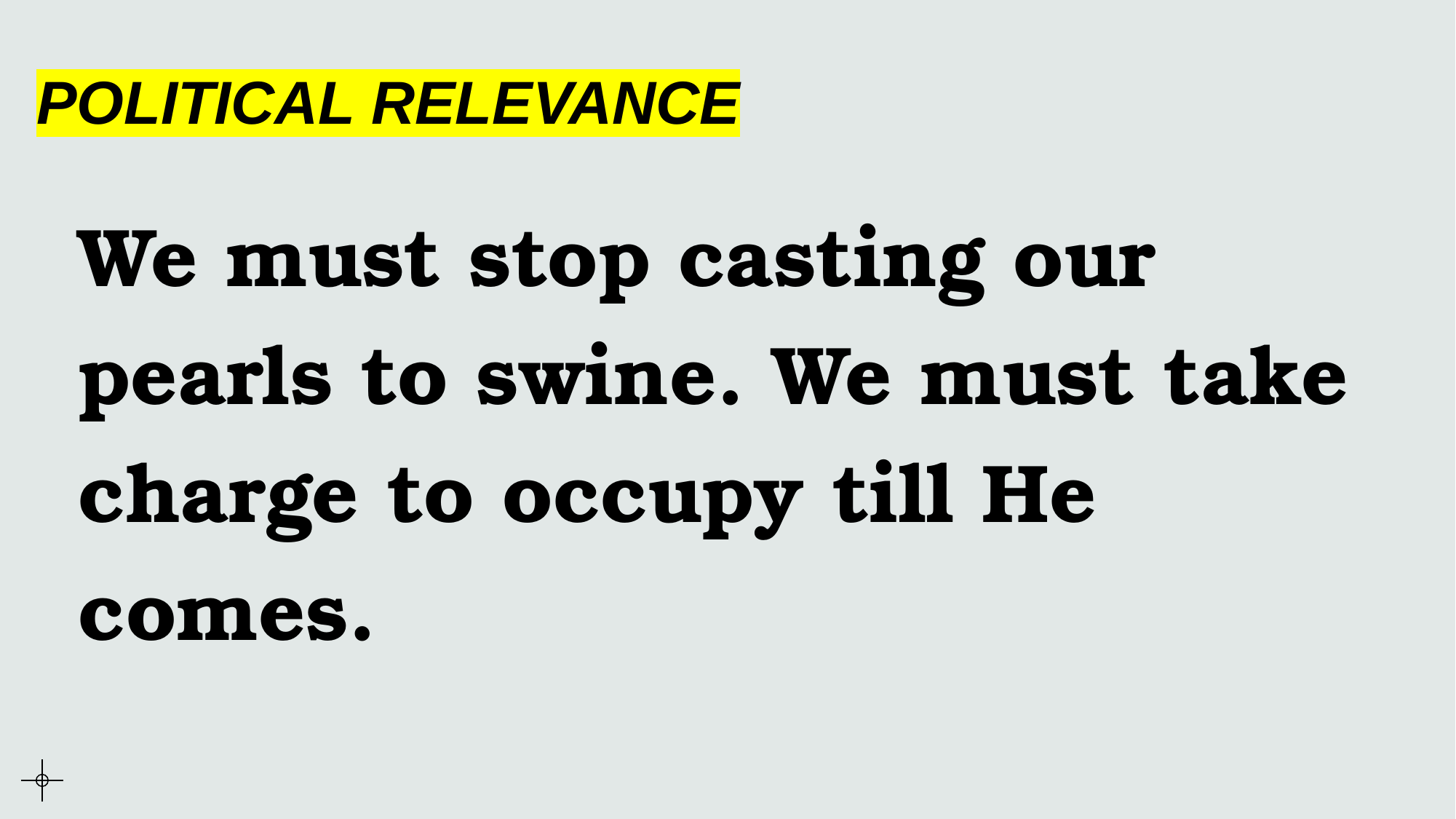

# POLITICAL RELEVANCE
We must stop casting our pearls to swine. We must take charge to occupy till He comes.